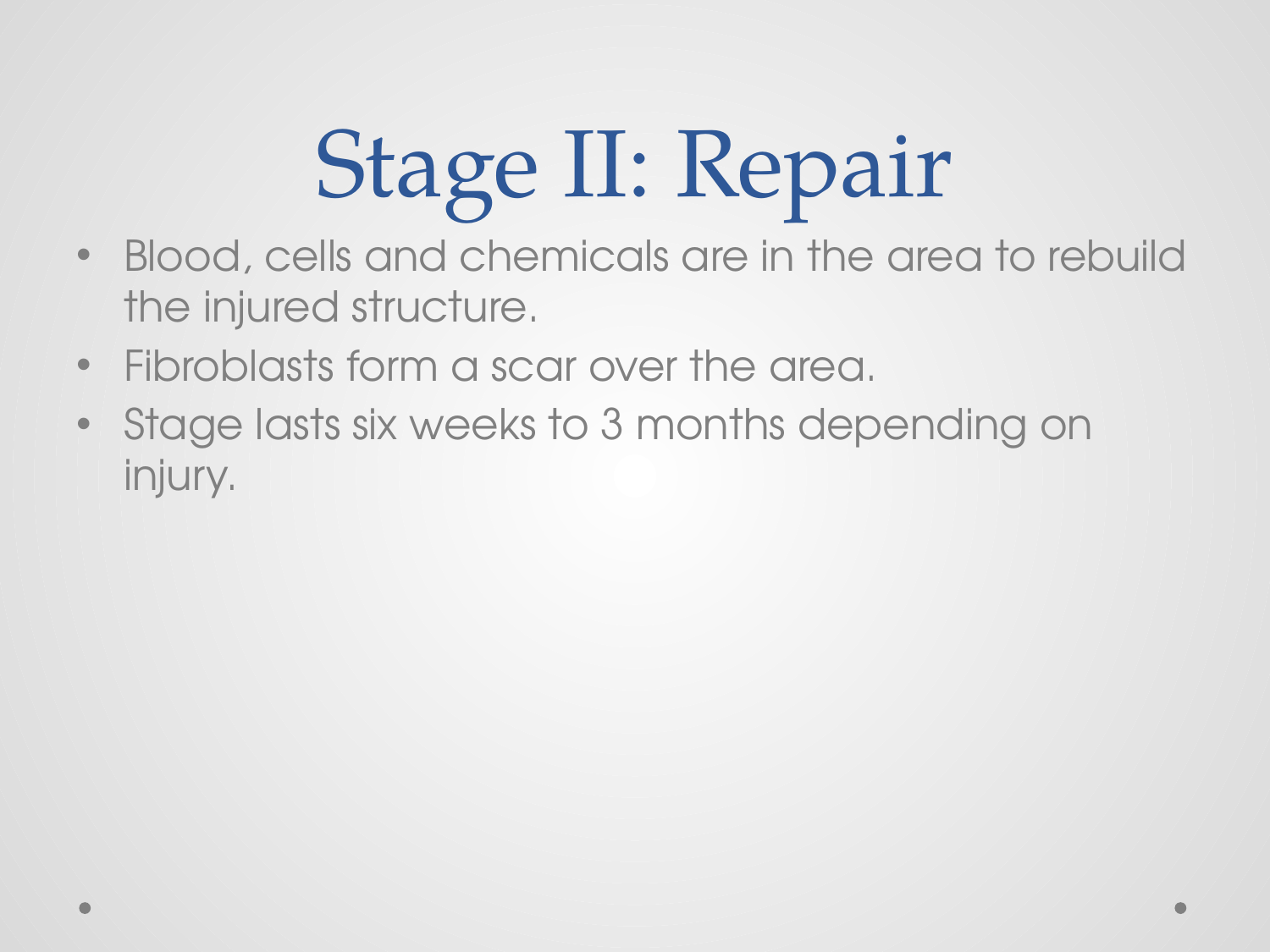

# Stage II: Repair
Blood, cells and chemicals are in the area to rebuild the injured structure.
Fibroblasts form a scar over the area.
Stage lasts six weeks to 3 months depending on injury.